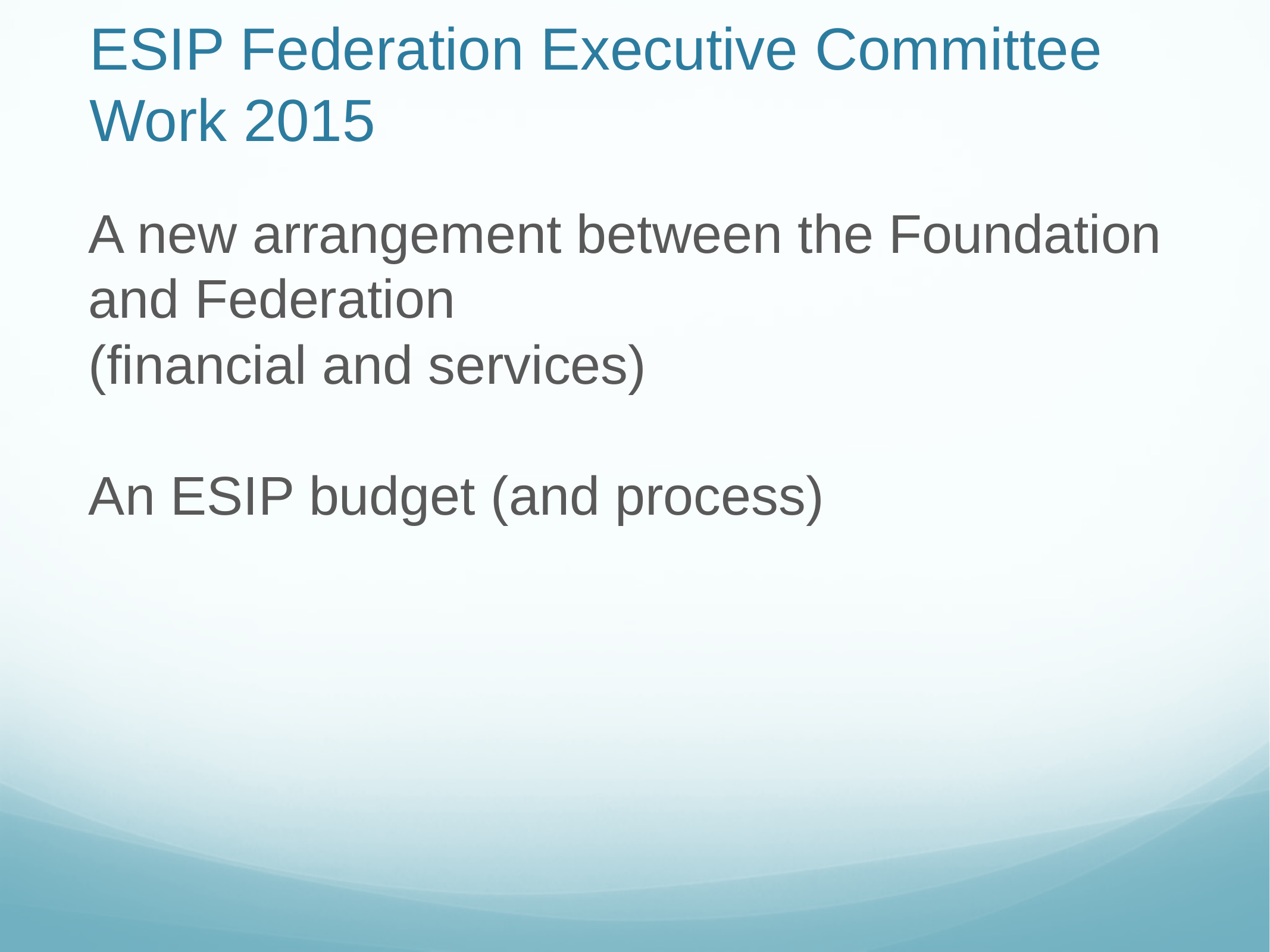

# ESIP Federation Executive Committee Work 2015
A new arrangement between the Foundation and Federation
(financial and services)
An ESIP budget (and process)